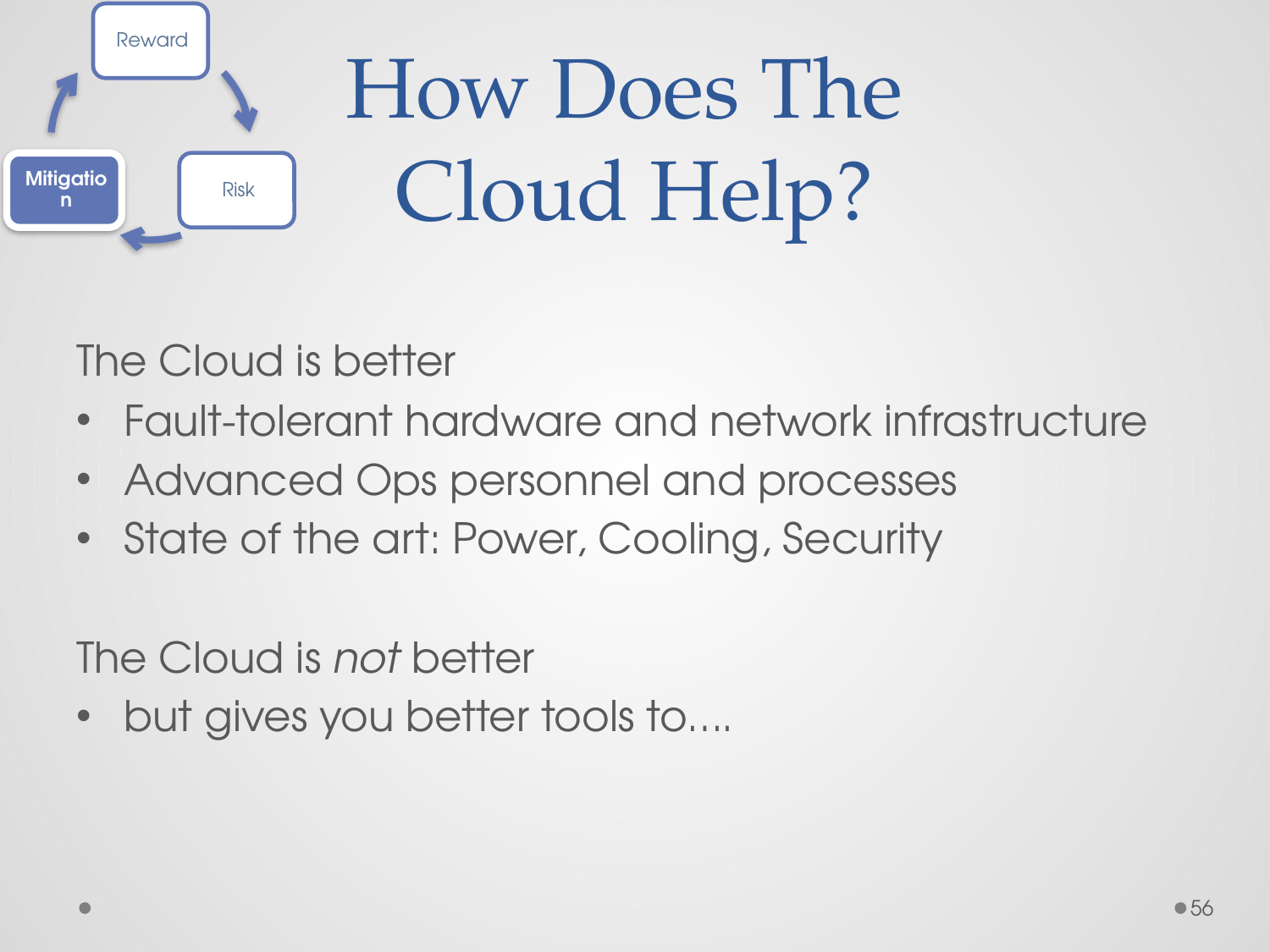

Reward
Risk
Mitigation
# How Does The Cloud Help?
The Cloud is better
Fault-tolerant hardware and network infrastructure
Advanced Ops personnel and processes
State of the art: Power, Cooling, Security

The Cloud is not better
but gives you better tools to….
56